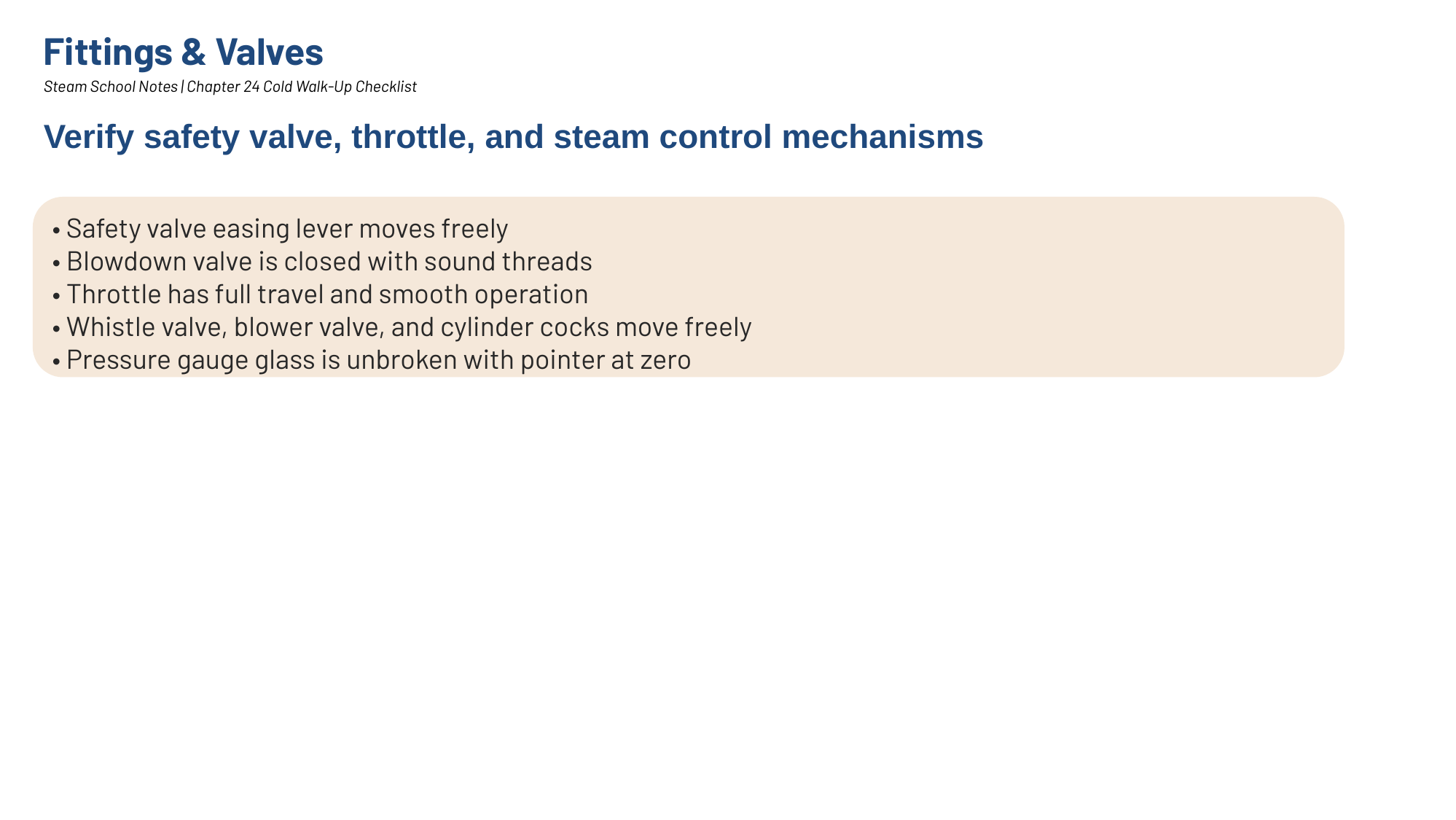

Fittings & Valves
Steam School Notes | Chapter 24 Cold Walk‑Up Checklist
Verify safety valve, throttle, and steam control mechanisms
• Safety valve easing lever moves freely
• Blowdown valve is closed with sound threads
• Throttle has full travel and smooth operation
• Whistle valve, blower valve, and cylinder cocks move freely
• Pressure gauge glass is unbroken with pointer at zero